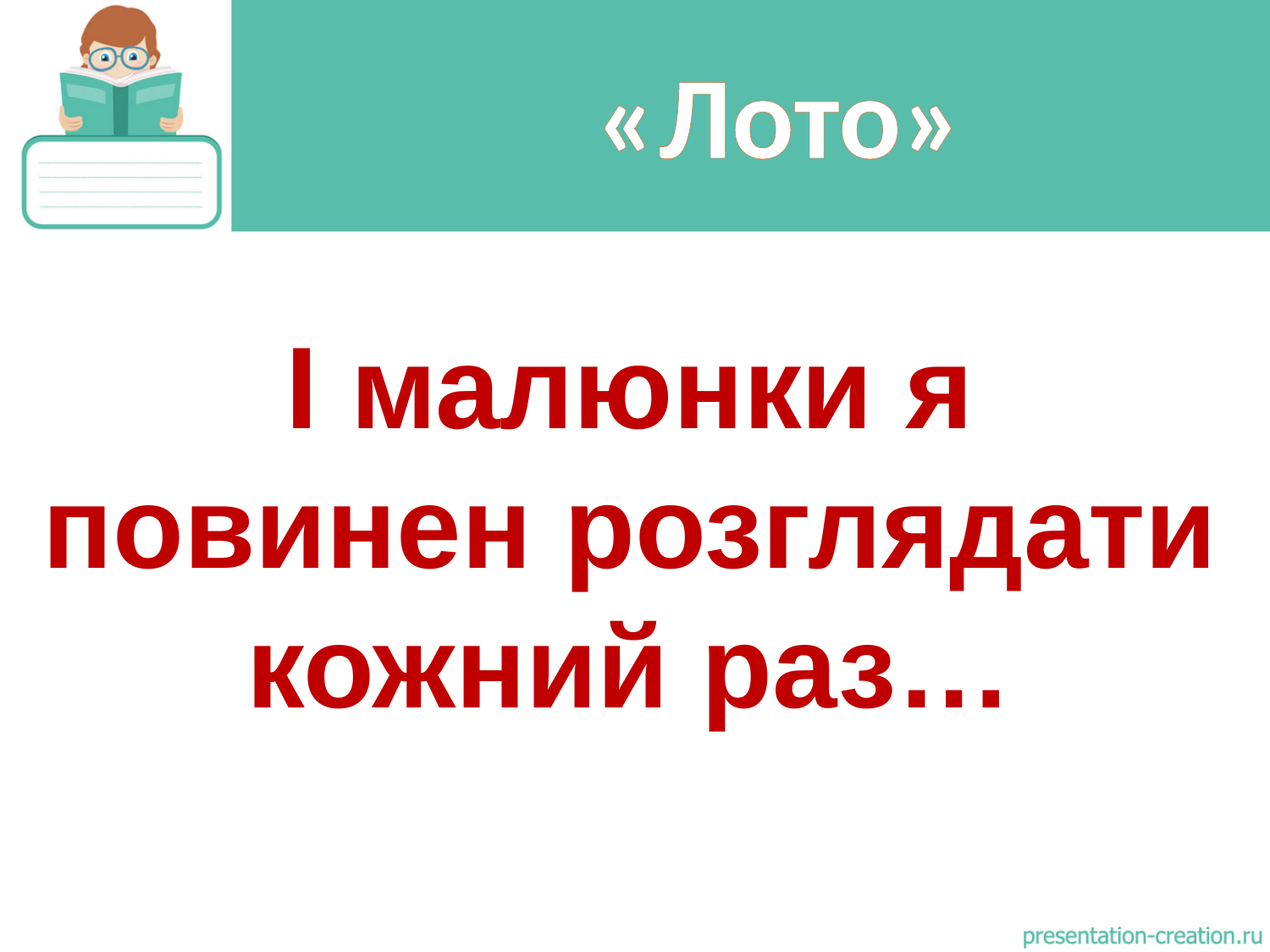

# «Лото»
І малюнки я повинен розглядати кожний раз…